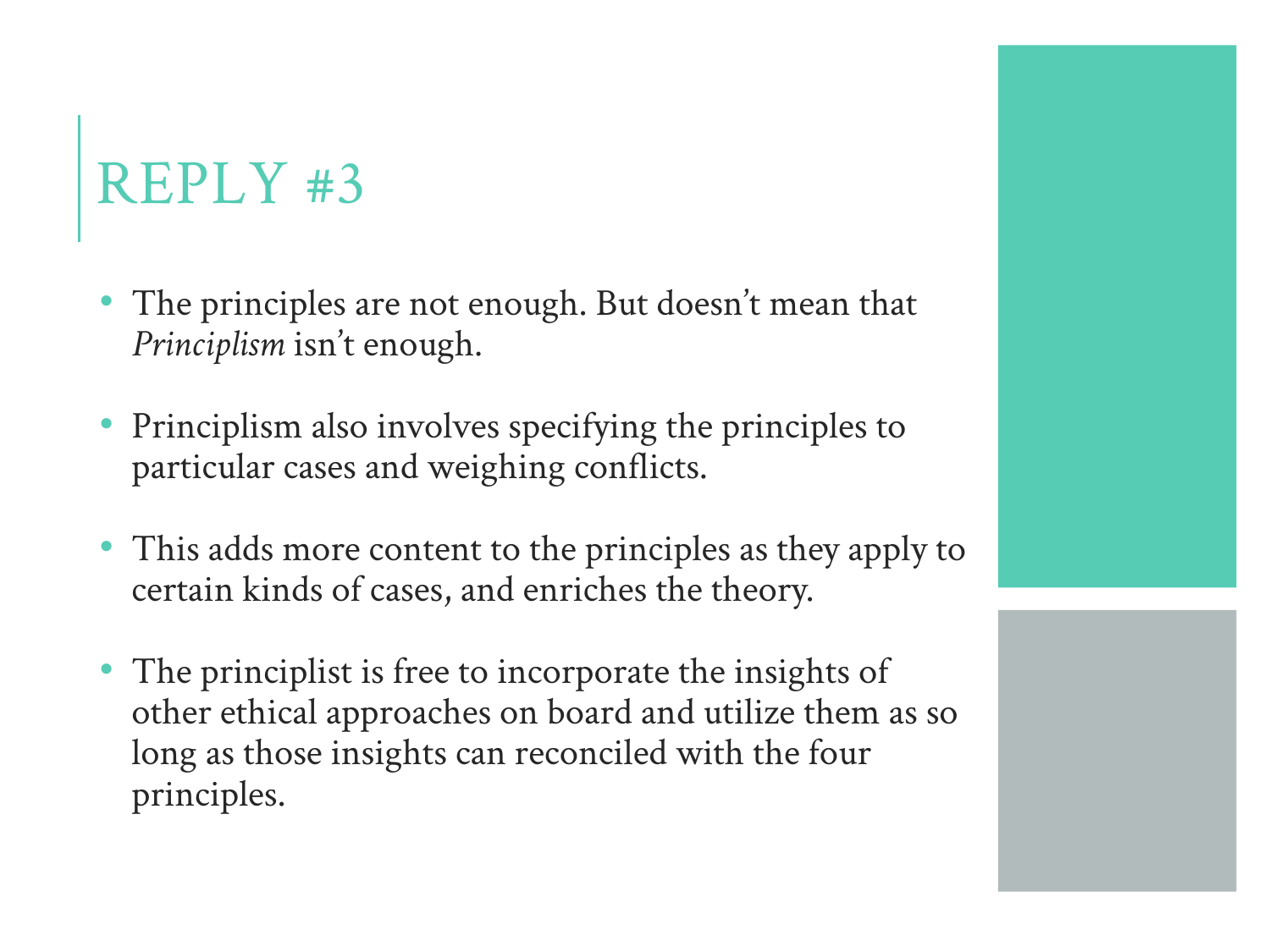

# Reply #3
The principles are not enough. But doesn’t mean that Principlism isn’t enough.

Principlism also involves specifying the principles to particular cases and weighing conflicts.

This adds more content to the principles as they apply to certain kinds of cases, and enriches the theory.

The principlist is free to incorporate the insights of other ethical approaches on board and utilize them as so long as those insights can reconciled with the four principles.